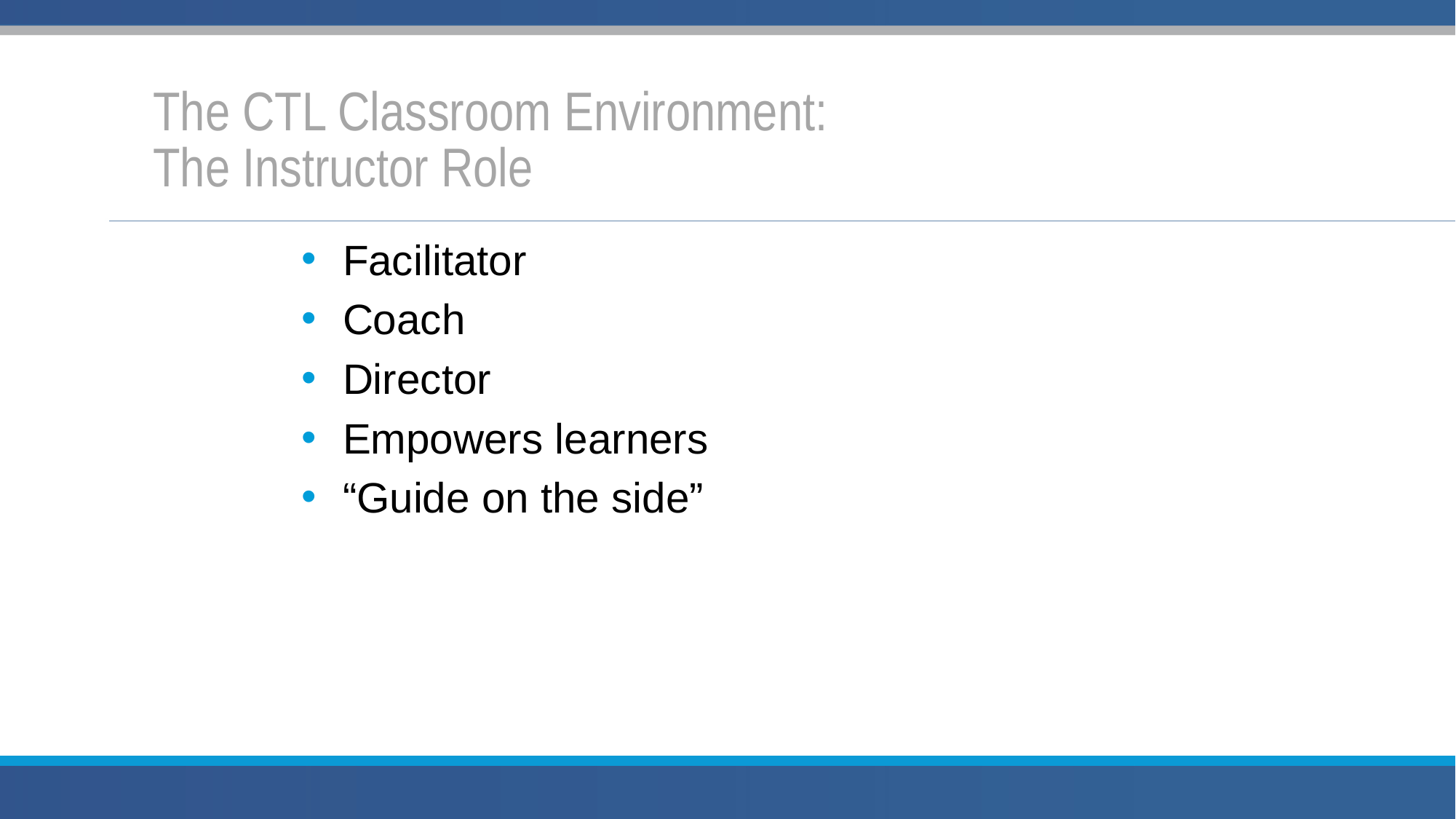

# The CTL Classroom Environment: The Instructor Role
Facilitator
Coach
Director
Empowers learners
“Guide on the side”